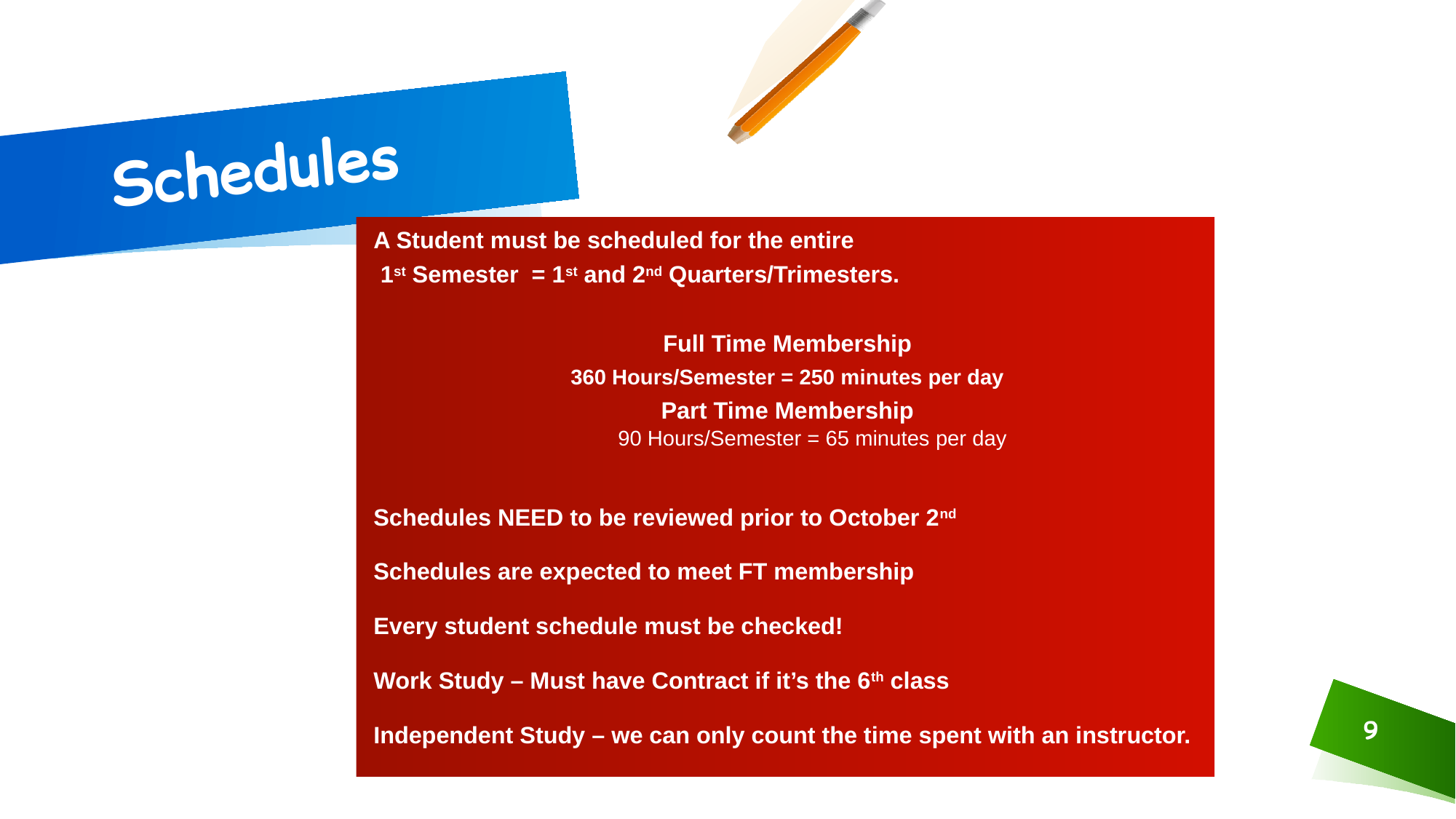

# Schedules
A Student must be scheduled for the entire
	1st Semester  = 1st and 2nd Quarters/Trimesters.

Full Time Membership
360 Hours/Semester = 250 minutes per day
Part Time Membership
90 Hours/Semester = 65 minutes per day

Schedules NEED to be reviewed prior to October 2nd
Schedules are expected to meet FT membership
Every student schedule must be checked!
Work Study – Must have Contract if it’s the 6th class
Independent Study – we can only count the time spent with an instructor.

9